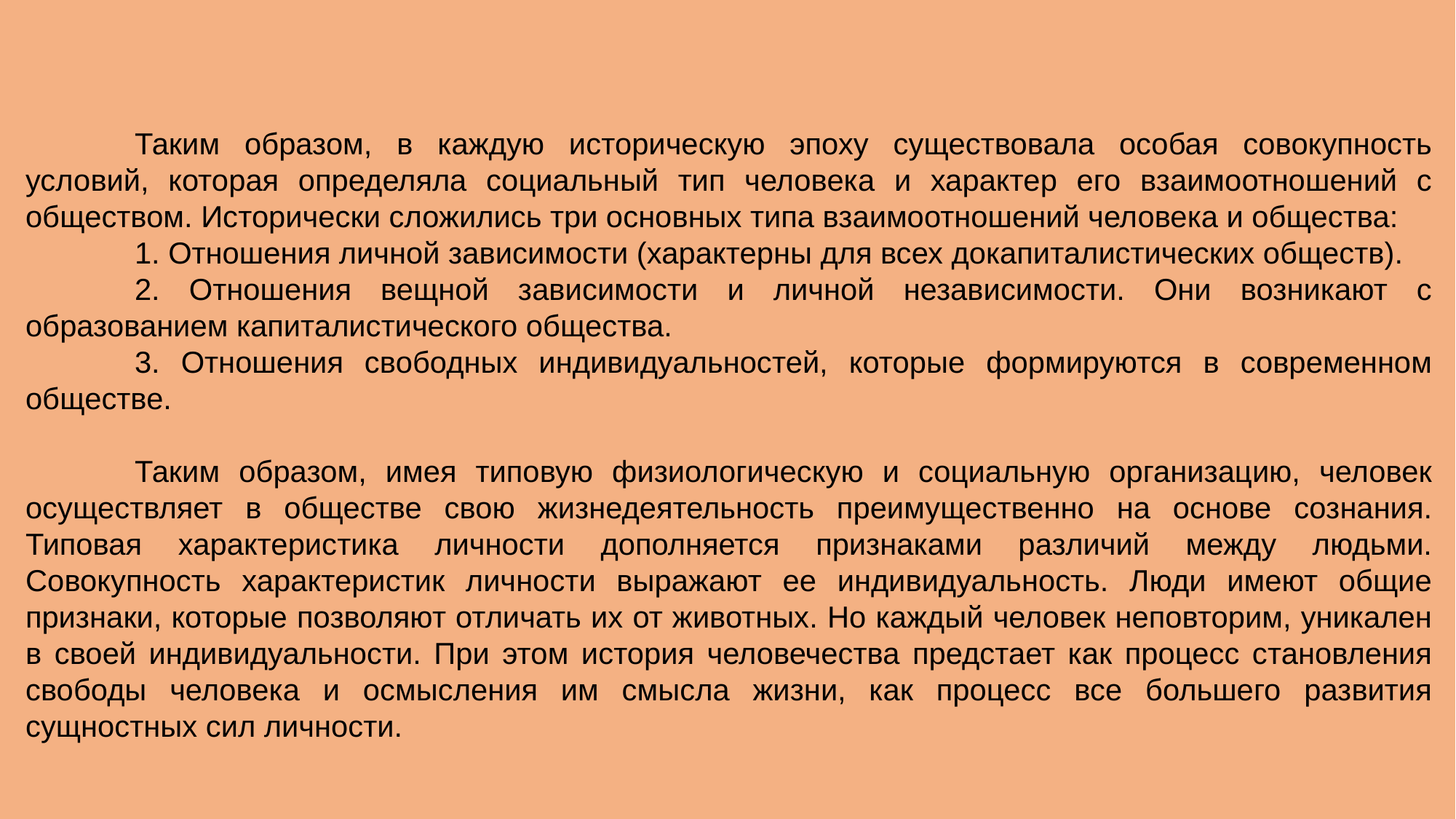

Таким образом, в каждую историческую эпоху существовала особая совокупность условий, которая определяла социальный тип человека и характер его взаимоотношений с обществом. Исторически сложились три основных типа взаимоотношений человека и общества:
	1. Отношения личной зависимости (характерны для всех докапиталистических обществ).
	2. Отношения вещной зависимости и личной независимости. Они возникают с образованием капиталистического общества.
	3. Отношения свободных индивидуальностей, которые формируются в современном обществе.

	Таким образом, имея типовую физиологическую и социальную организацию, человек осуществляет в обществе свою жизнедеятельность преимущественно на основе сознания. Типовая характеристика личности дополняется признаками различий между людьми. Совокупность характеристик личности выражают ее индивидуальность. Люди имеют общие признаки, которые позволяют отличать их от животных. Но каждый человек неповторим, уникален в своей индивидуальности. При этом история человечества предстает как процесс становления свободы человека и осмысления им смысла жизни, как процесс все большего развития сущностных сил личности.